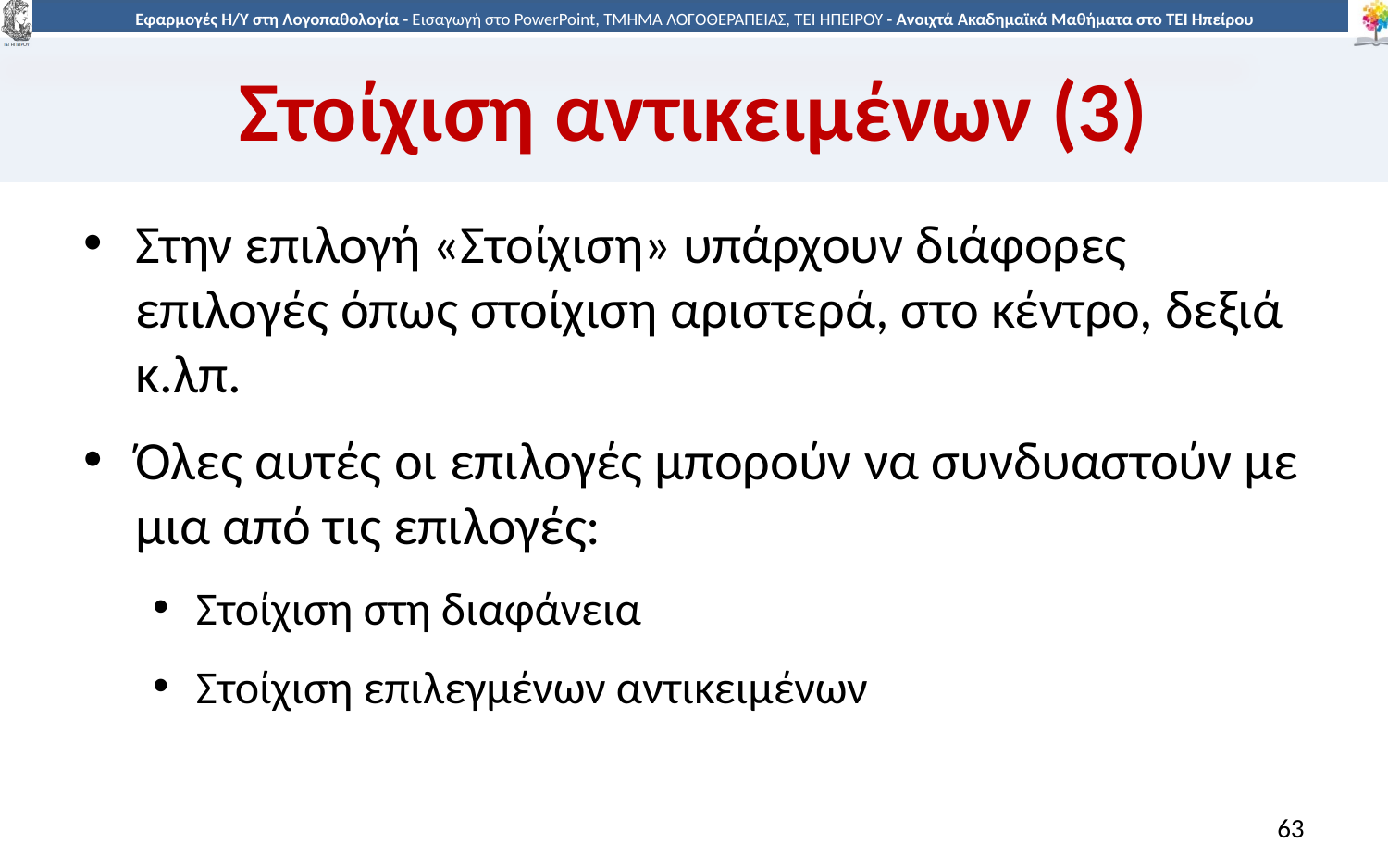

# Στοίχιση αντικειμένων (3)
Στην επιλογή «Στοίχιση» υπάρχουν διάφορες επιλογές όπως στοίχιση αριστερά, στο κέντρο, δεξιά κ.λπ.
Όλες αυτές οι επιλογές μπορούν να συνδυαστούν με μια από τις επιλογές:
Στοίχιση στη διαφάνεια
Στοίχιση επιλεγμένων αντικειμένων
63